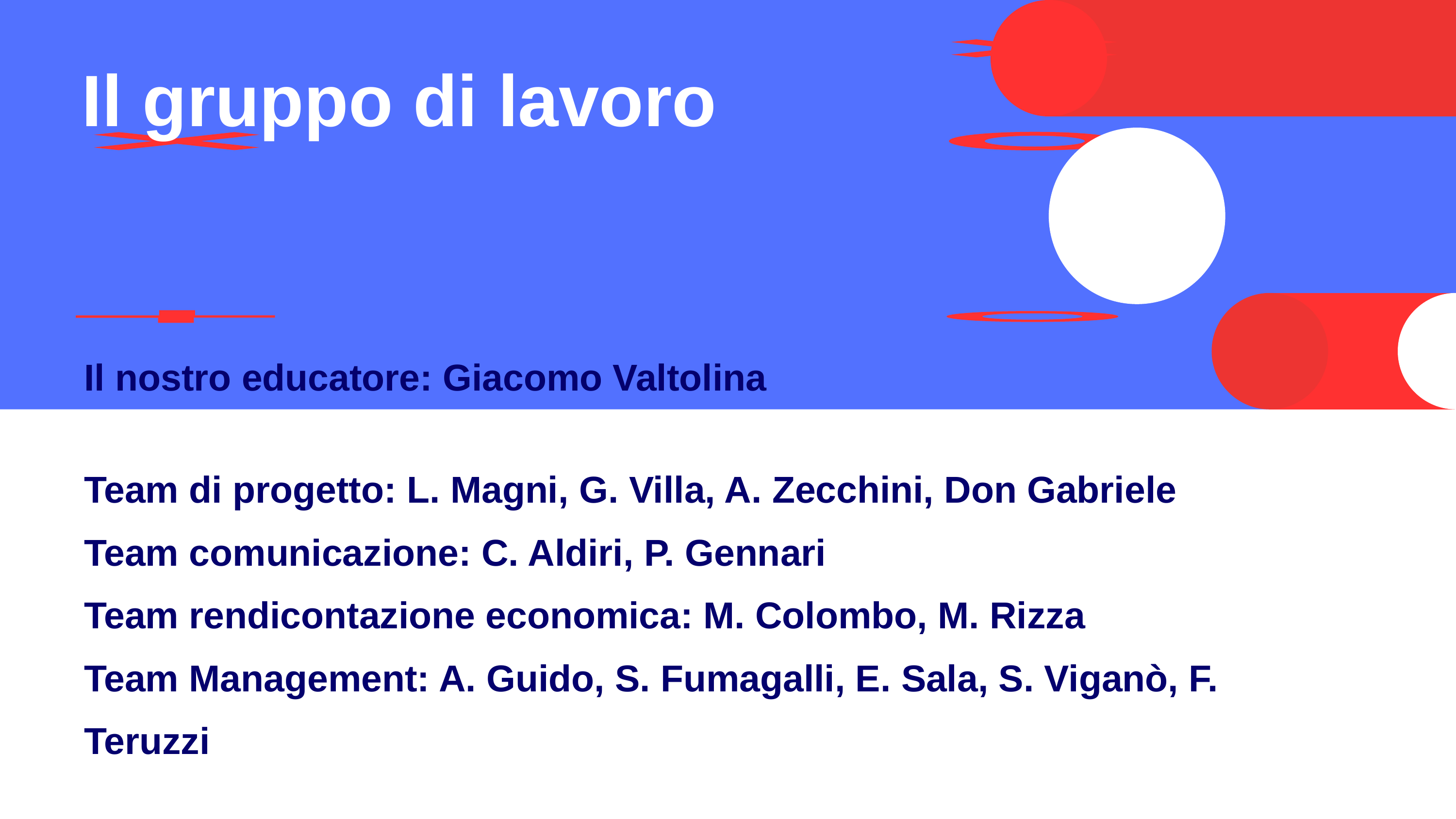

Il gruppo di lavoro

Il nostro educatore: Giacomo Valtolina
Team di progetto: L. Magni, G. Villa, A. Zecchini, Don Gabriele
Team comunicazione: C. Aldiri, P. Gennari
Team rendicontazione economica: M. Colombo, M. Rizza
Team Management: A. Guido, S. Fumagalli, E. Sala, S. Viganò, F. Teruzzi